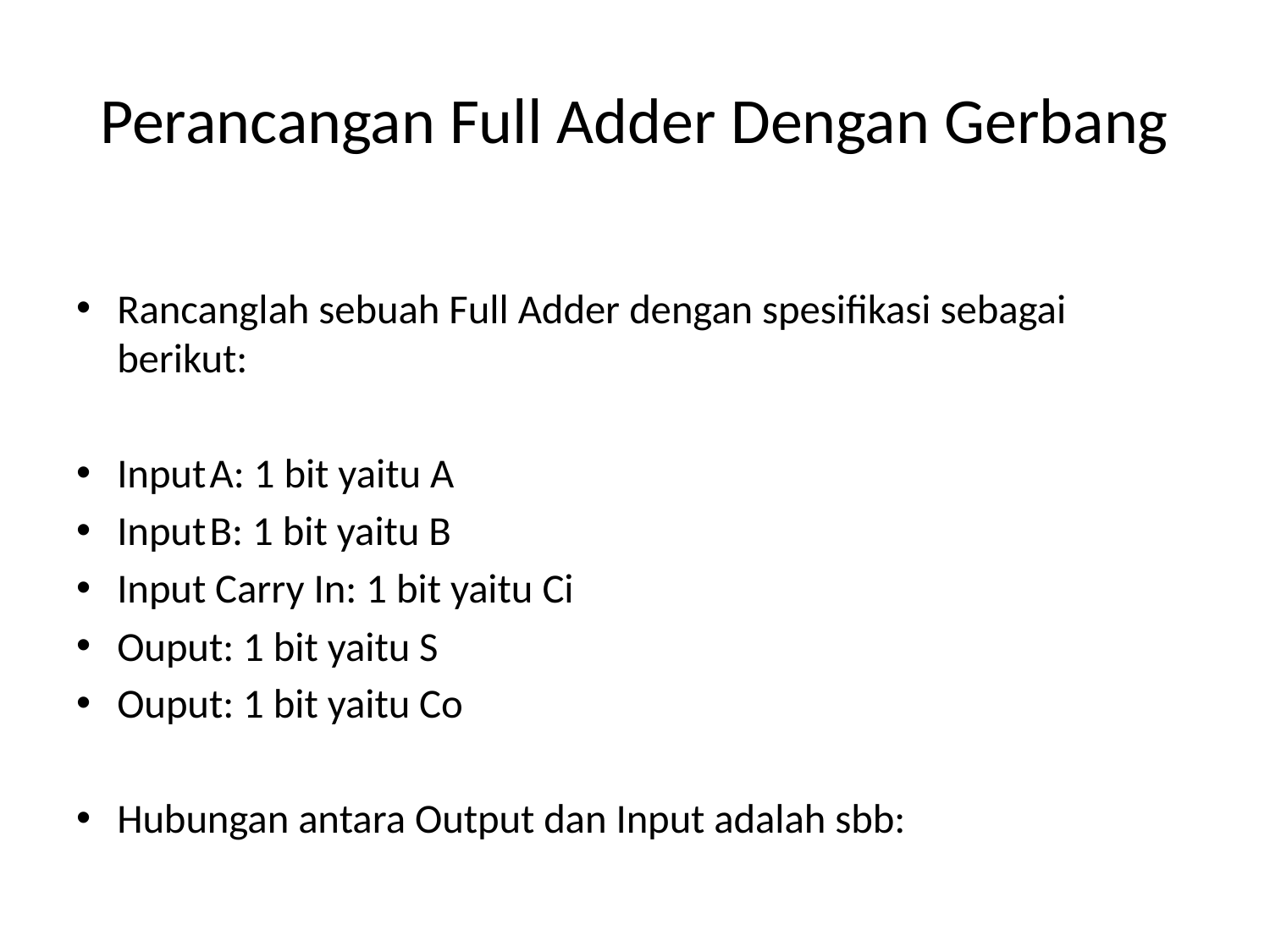

# Perancangan Full Adder Dengan Gerbang
Rancanglah sebuah Full Adder dengan spesifikasi sebagai berikut:

Input	A: 1 bit yaitu A
Input	B: 1 bit yaitu B
Input Carry In: 1 bit yaitu Ci
Ouput: 1 bit yaitu S
Ouput: 1 bit yaitu Co

Hubungan antara Output dan Input adalah sbb: